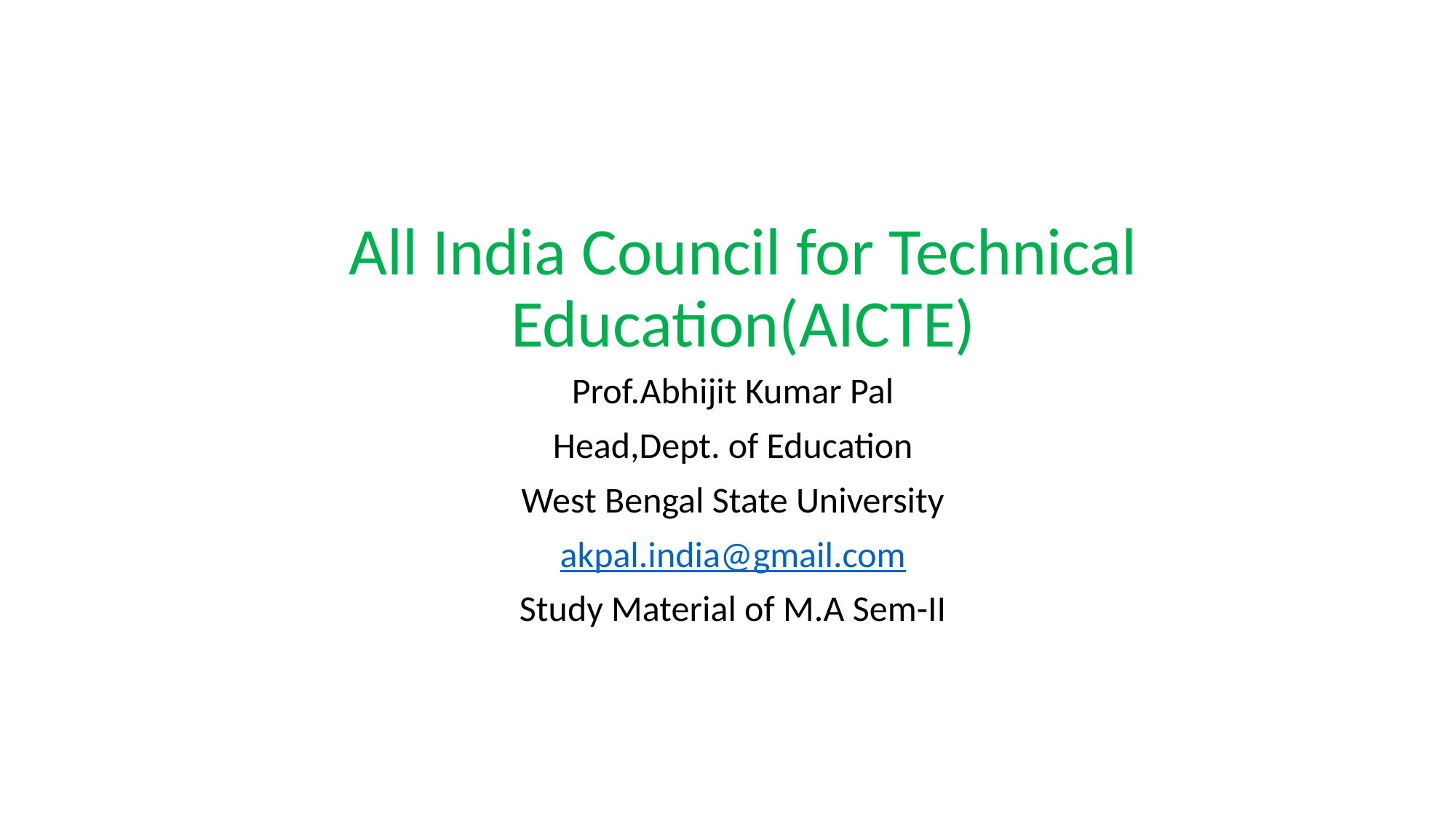

# All India Council for Technical Education(AICTE)
Prof.Abhijit Kumar Pal
Head,Dept. of Education
West Bengal State University
akpal.india@gmail.com
Study Material of M.A Sem-II